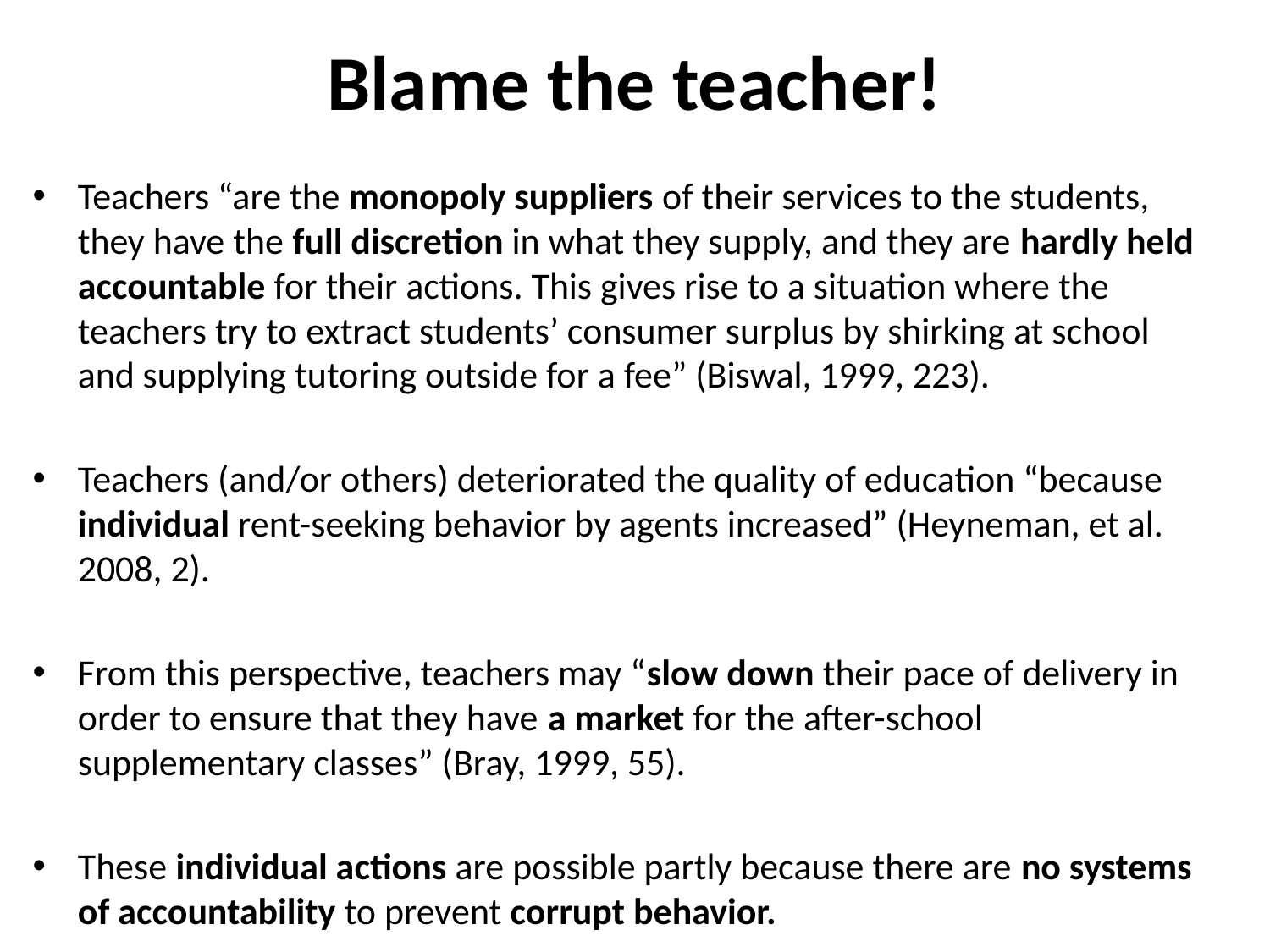

# Blame the teacher!

Teachers “are the monopoly suppliers of their services to the students, they have the full discretion in what they supply, and they are hardly held accountable for their actions. This gives rise to a situation where the teachers try to extract students’ consumer surplus by shirking at school and supplying tutoring outside for a fee” (Biswal, 1999, 223).

Teachers (and/or others) deteriorated the quality of education “because individual rent-seeking behavior by agents increased” (Heyneman, et al. 2008, 2).

From this perspective, teachers may “slow down their pace of delivery in order to ensure that they have a market for the after-school supplementary classes” (Bray, 1999, 55).

These individual actions are possible partly because there are no systems of accountability to prevent corrupt behavior.